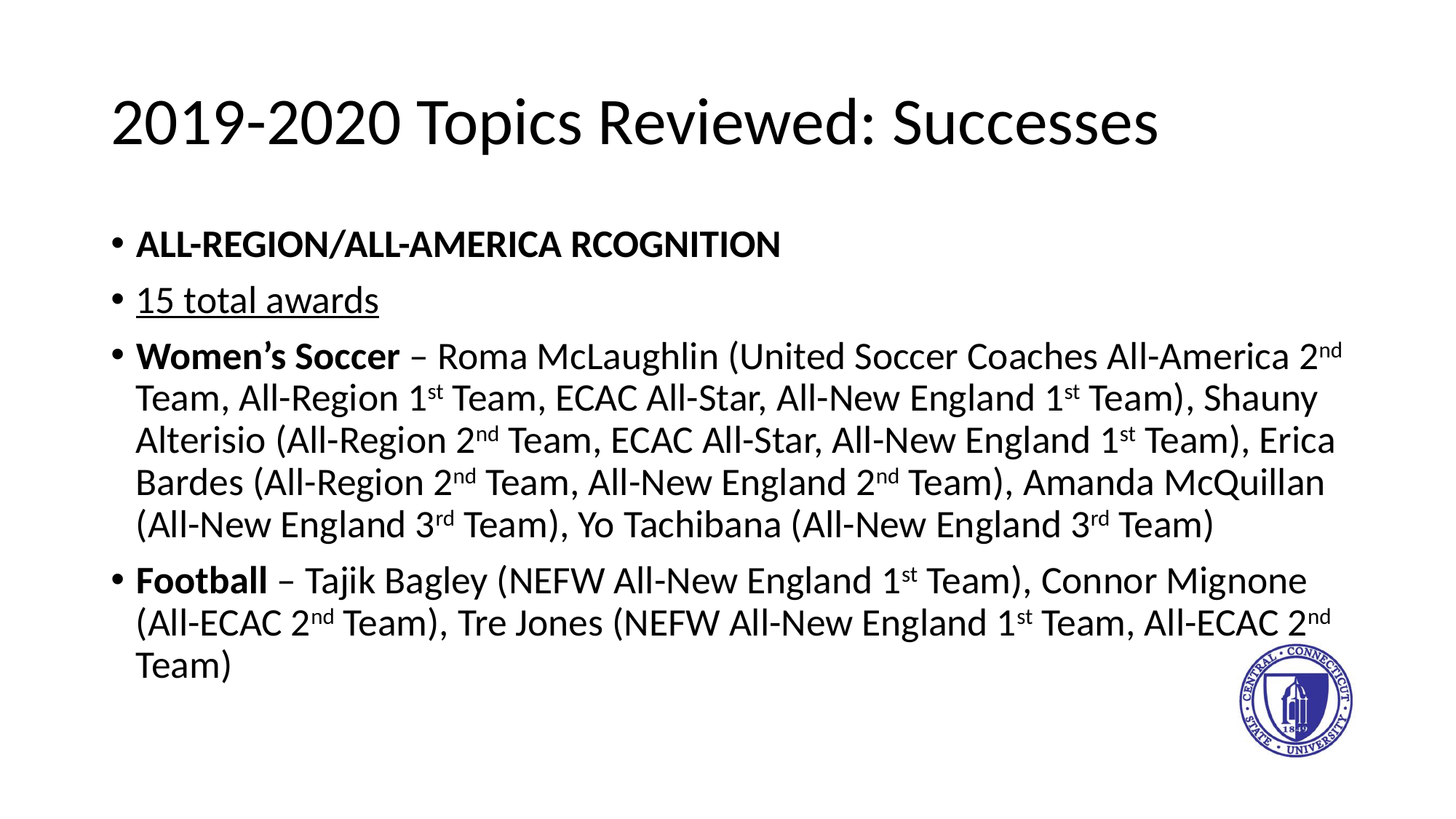

# 2019-2020 Topics Reviewed: Successes
ALL-REGION/ALL-AMERICA RCOGNITION
15 total awards
Women’s Soccer – Roma McLaughlin (United Soccer Coaches All-America 2nd Team, All-Region 1st Team, ECAC All-Star, All-New England 1st Team), Shauny Alterisio (All-Region 2nd Team, ECAC All-Star, All-New England 1st Team), Erica Bardes (All-Region 2nd Team, All-New England 2nd Team), Amanda McQuillan (All-New England 3rd Team), Yo Tachibana (All-New England 3rd Team)
Football – Tajik Bagley (NEFW All-New England 1st Team), Connor Mignone (All-ECAC 2nd Team), Tre Jones (NEFW All-New England 1st Team, All-ECAC 2nd Team)